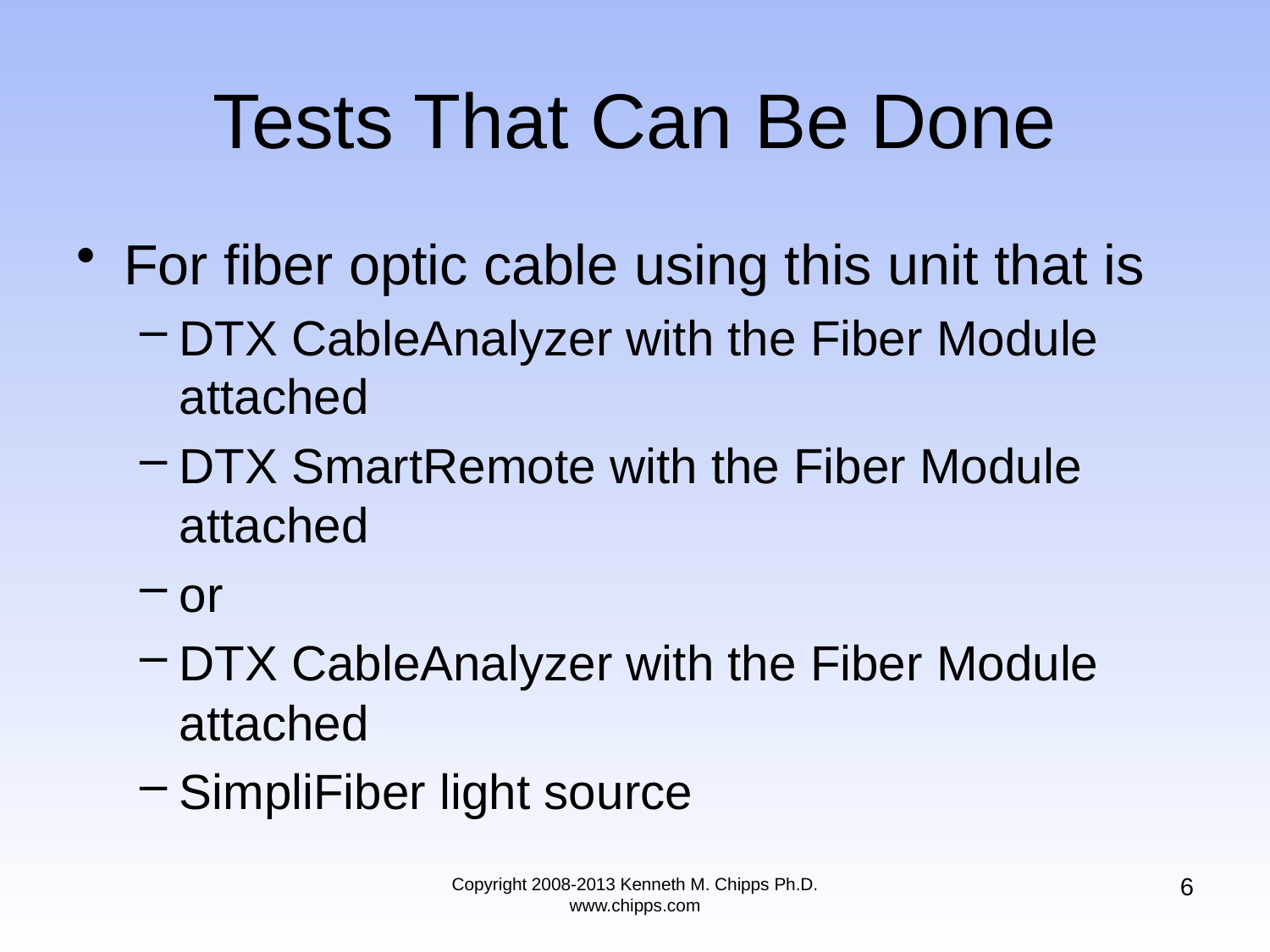

# Tests That Can Be Done
For fiber optic cable using this unit that is
DTX CableAnalyzer with the Fiber Module attached
DTX SmartRemote with the Fiber Module attached
or
DTX CableAnalyzer with the Fiber Module attached
SimpliFiber light source
6
Copyright 2008-2013 Kenneth M. Chipps Ph.D. www.chipps.com